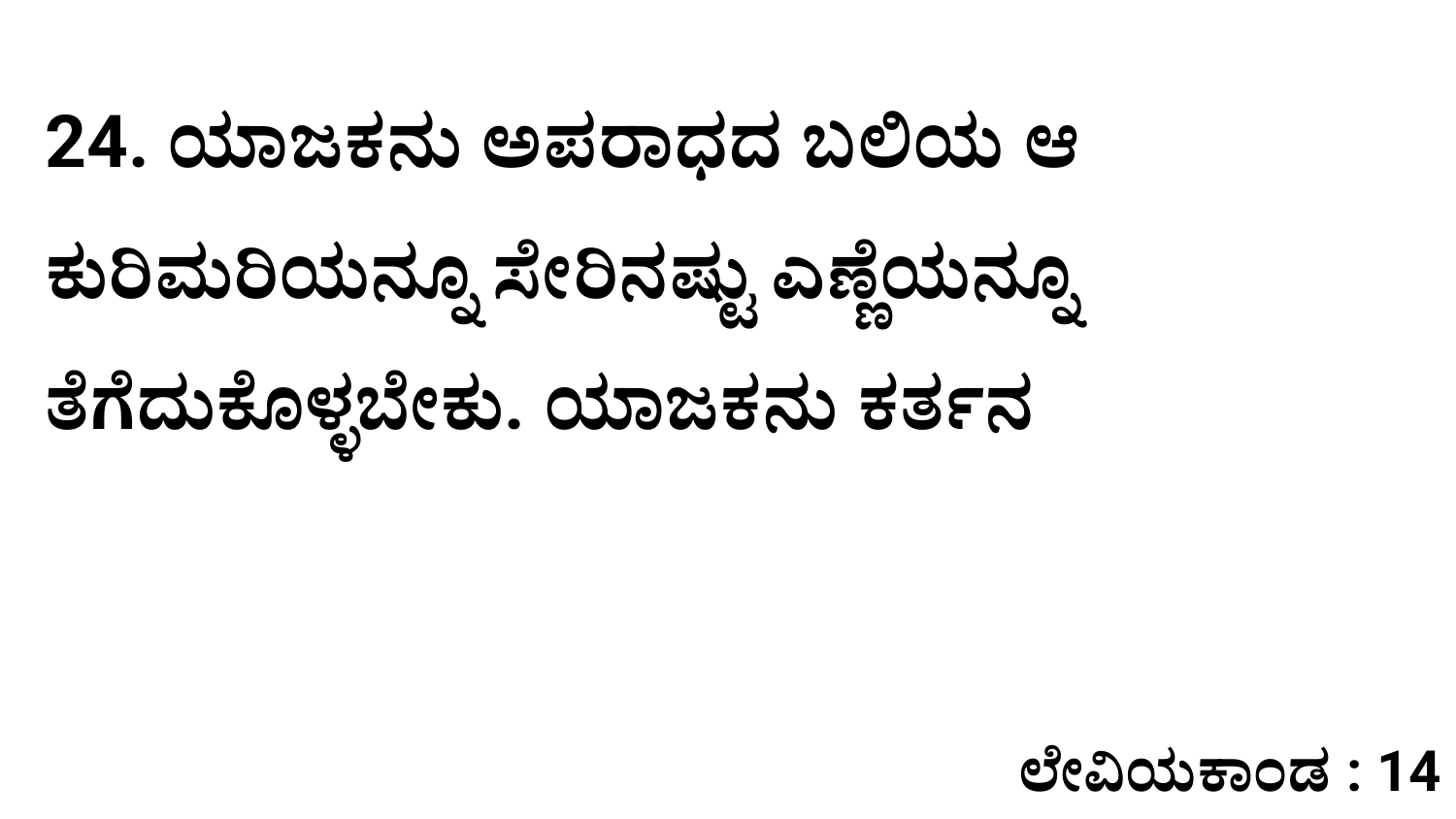

24. ಯಾಜಕನು ಅಪರಾಧದ ಬಲಿಯ ಆ ಕುರಿಮರಿಯನ್ನೂ ಸೇರಿನಷ್ಟು ಎಣ್ಣೆಯನ್ನೂ ತೆಗೆದುಕೊಳ್ಳಬೇಕು. ಯಾಜಕನು ಕರ್ತನ
ಲೇವಿಯಕಾಂಡ : 14